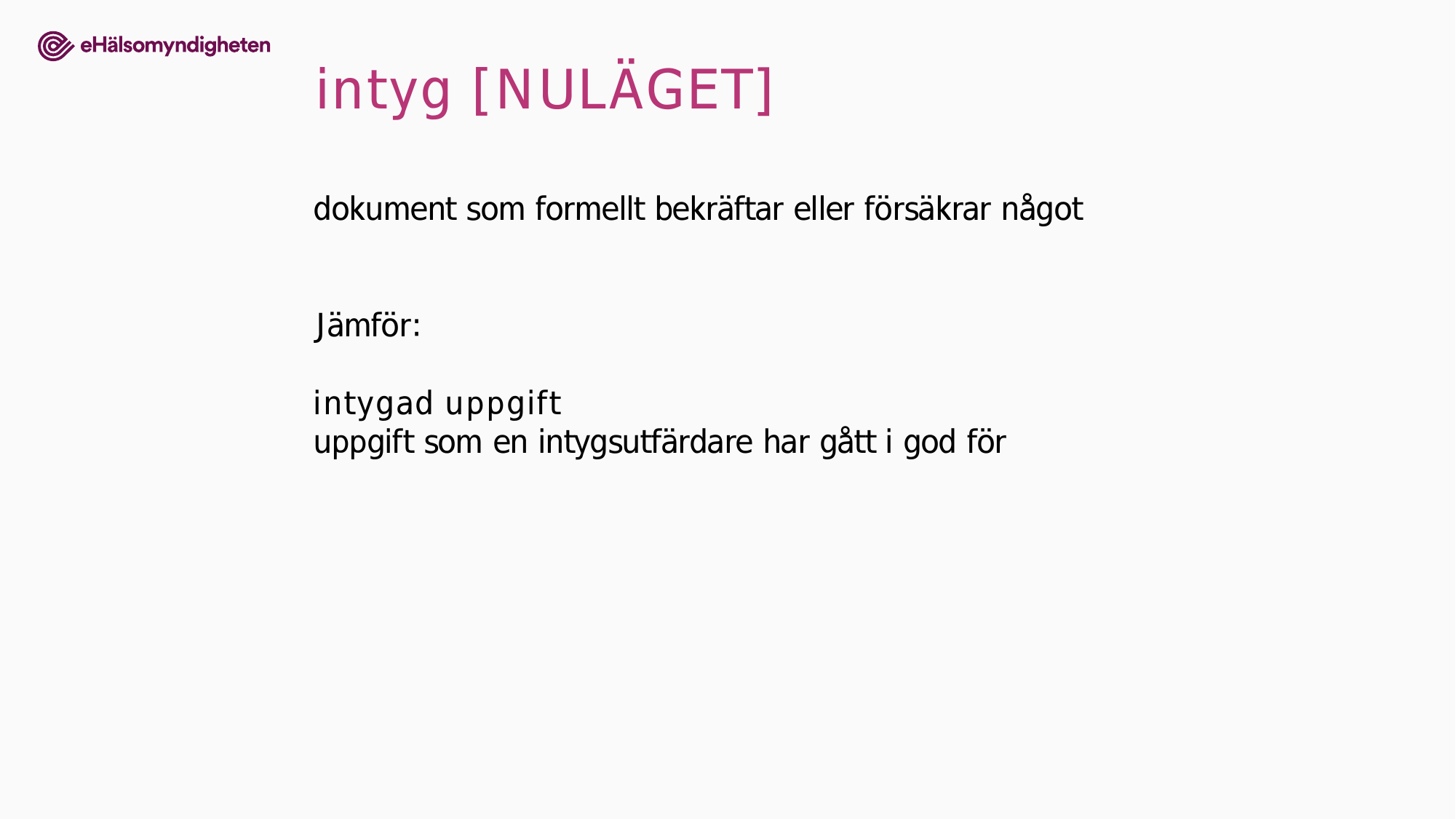

intyg [NULÄGET]
dokument som formellt bekräftar eller försäkrar något

Jämför:

intygad uppgift
uppgift som en intygsutfärdare har gått i god för
11.1dX